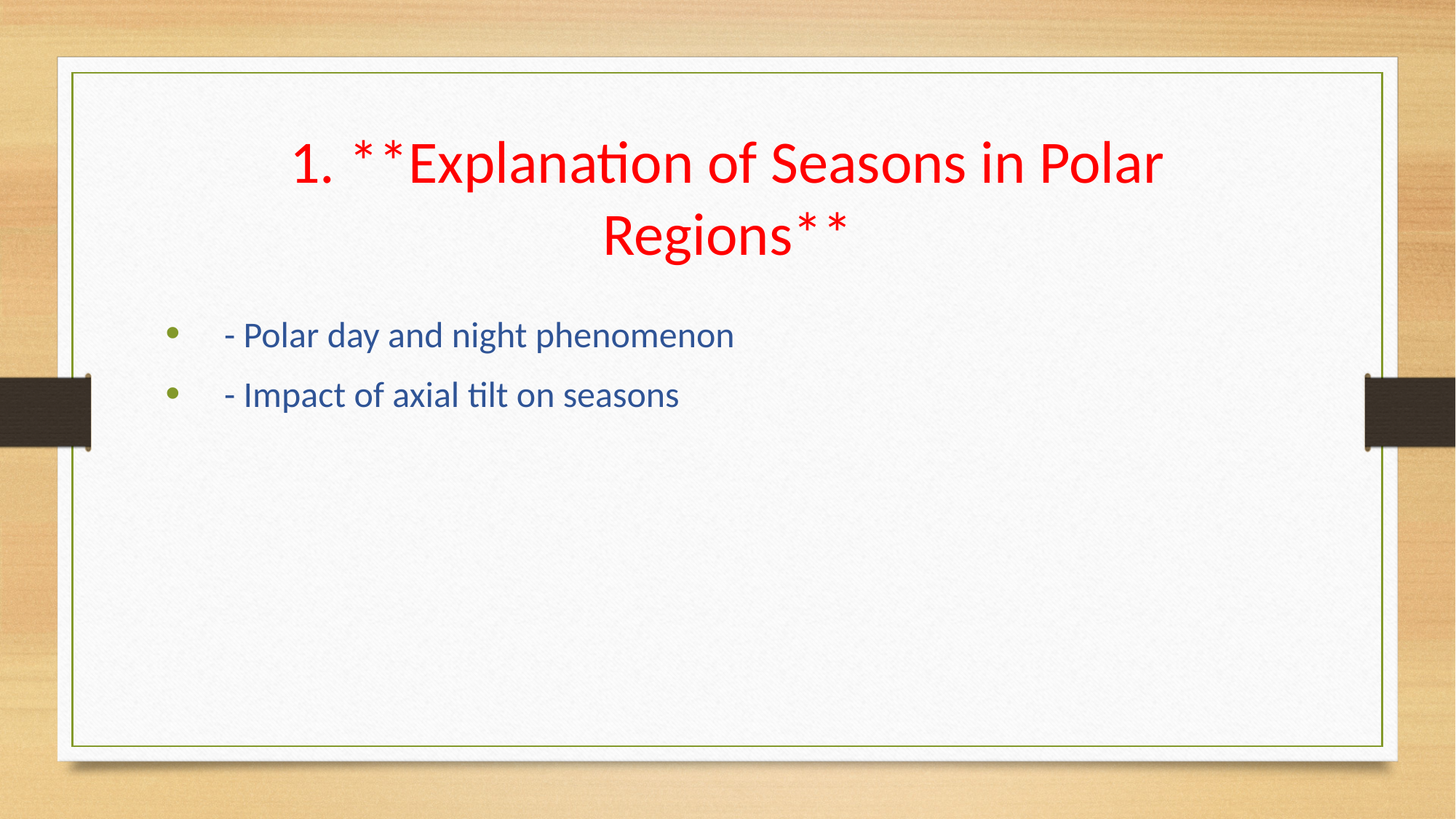

# 1. **Explanation of Seasons in Polar Regions**
   - Polar day and night phenomenon
   - Impact of axial tilt on seasons